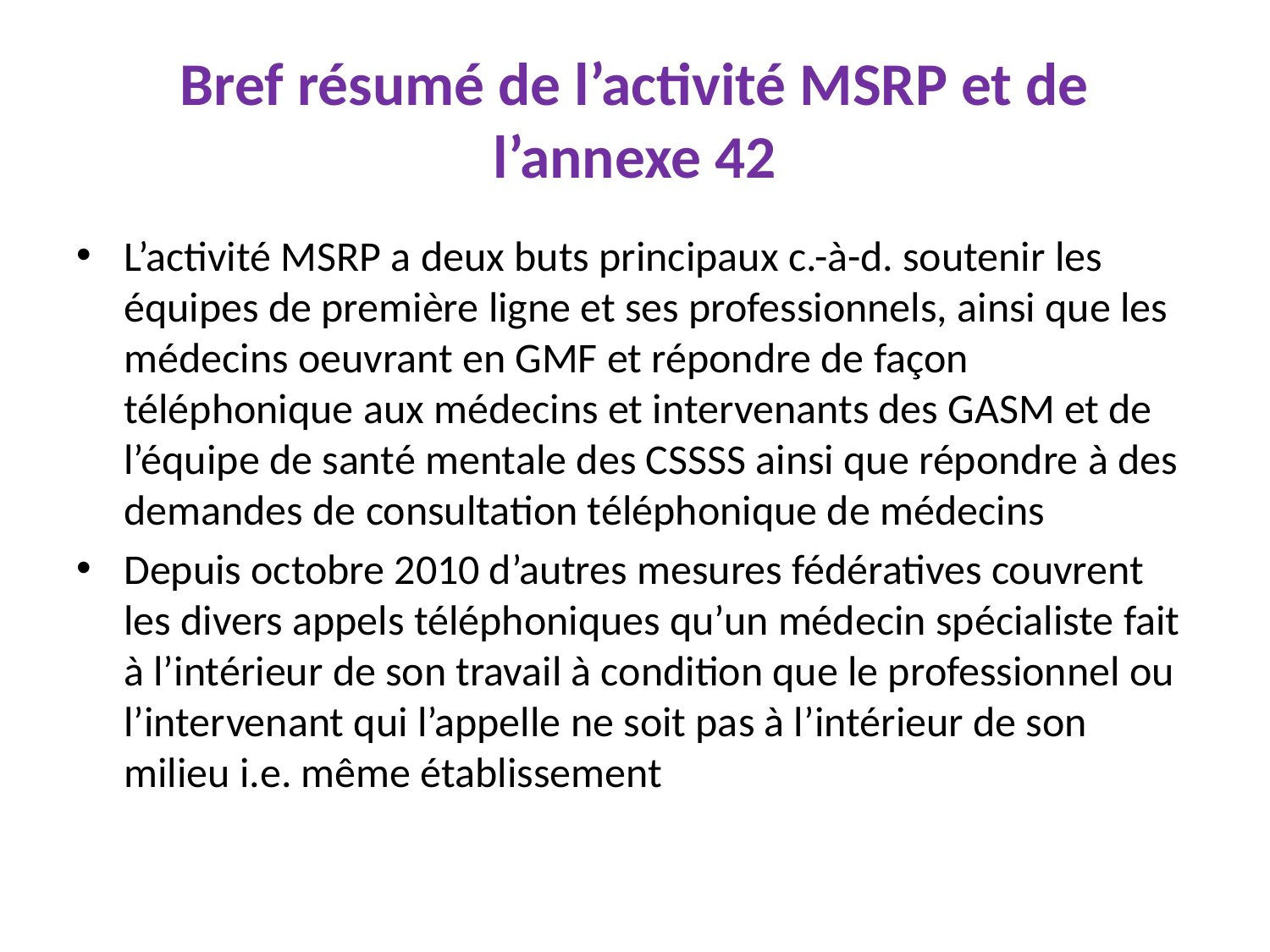

# Bref résumé de l’activité MSRP et de l’annexe 42
L’activité MSRP a deux buts principaux c.-à-d. soutenir les équipes de première ligne et ses professionnels, ainsi que les médecins oeuvrant en GMF et répondre de façon téléphonique aux médecins et intervenants des GASM et de l’équipe de santé mentale des CSSSS ainsi que répondre à des demandes de consultation téléphonique de médecins
Depuis octobre 2010 d’autres mesures fédératives couvrent les divers appels téléphoniques qu’un médecin spécialiste fait à l’intérieur de son travail à condition que le professionnel ou l’intervenant qui l’appelle ne soit pas à l’intérieur de son milieu i.e. même établissement